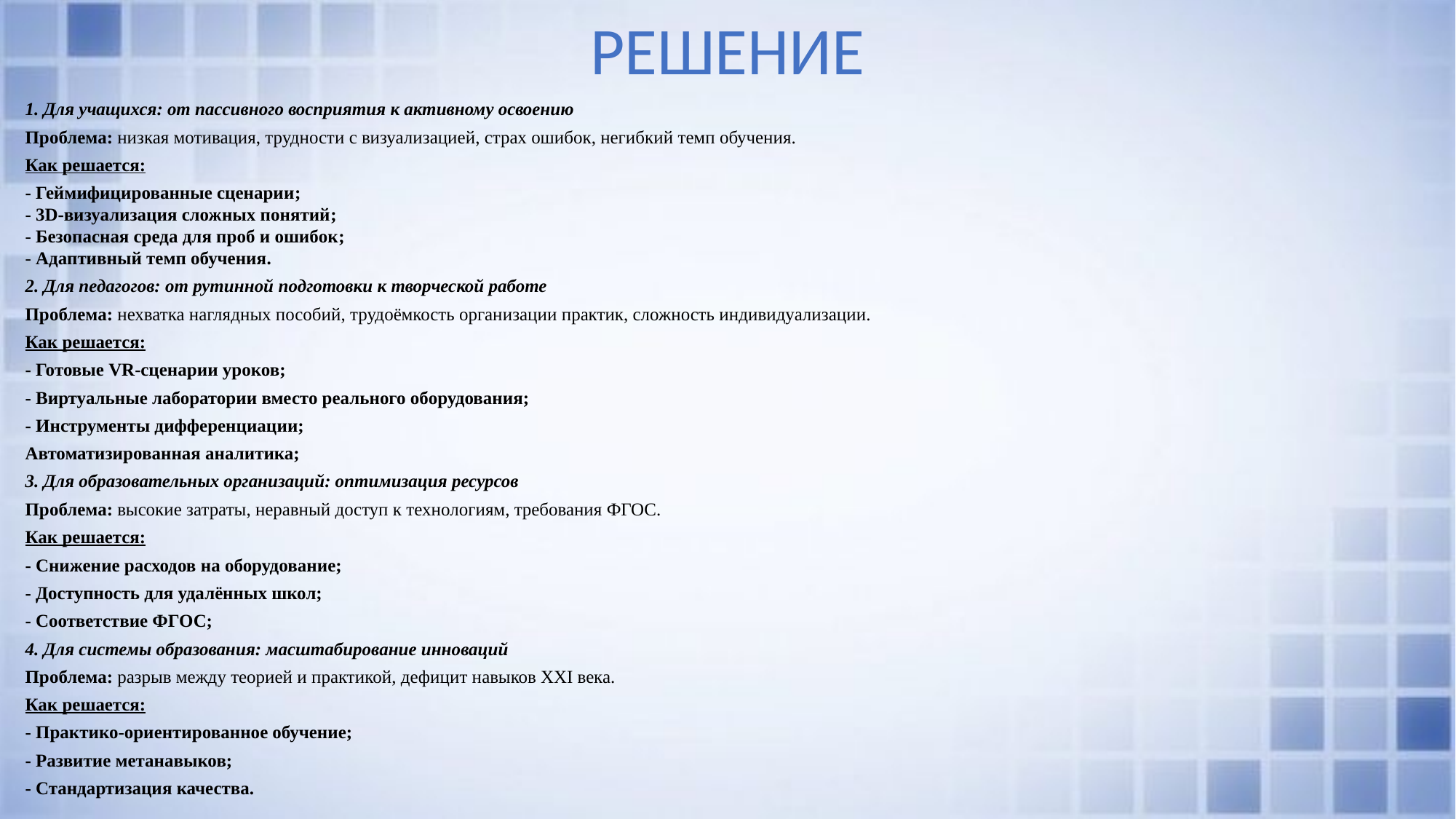

# РЕШЕНИЕ
1. Для учащихся: от пассивного восприятия к активному освоению
Проблема: низкая мотивация, трудности с визуализацией, страх ошибок, негибкий темп обучения.
Как решается:
- Геймифицированные сценарии;
- 3D‑визуализация сложных понятий;
- Безопасная среда для проб и ошибок;
- Адаптивный темп обучения.
2. Для педагогов: от рутинной подготовки к творческой работе
Проблема: нехватка наглядных пособий, трудоёмкость организации практик, сложность индивидуализации.
Как решается:
- Готовые VR‑сценарии уроков;
- Виртуальные лаборатории вместо реального оборудования;
- Инструменты дифференциации;
Автоматизированная аналитика;
3. Для образовательных организаций: оптимизация ресурсов
Проблема: высокие затраты, неравный доступ к технологиям, требования ФГОС.
Как решается:
- Снижение расходов на оборудование;
- Доступность для удалённых школ;
- Соответствие ФГОС;
4. Для системы образования: масштабирование инноваций
Проблема: разрыв между теорией и практикой, дефицит навыков XXI века.
Как решается:
- Практико‑ориентированное обучение;
- Развитие метанавыков;
- Стандартизация качества.